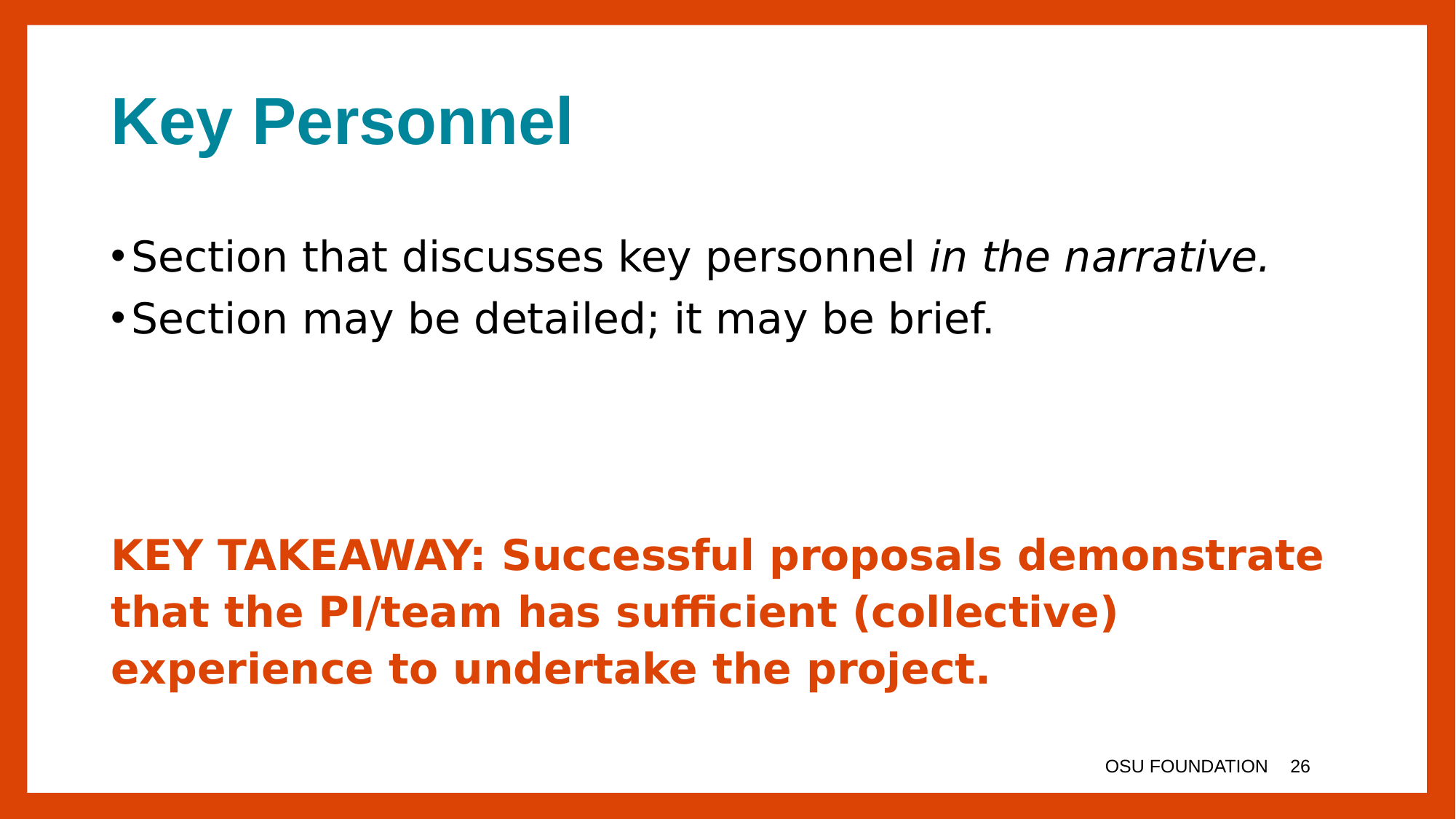

# Key Personnel
Section that discusses key personnel in the narrative.
Section may be detailed; it may be brief.

KEY TAKEAWAY: Successful proposals demonstrate that the PI/team has sufficient (collective) experience to undertake the project.

OSU FOUNDATION
26